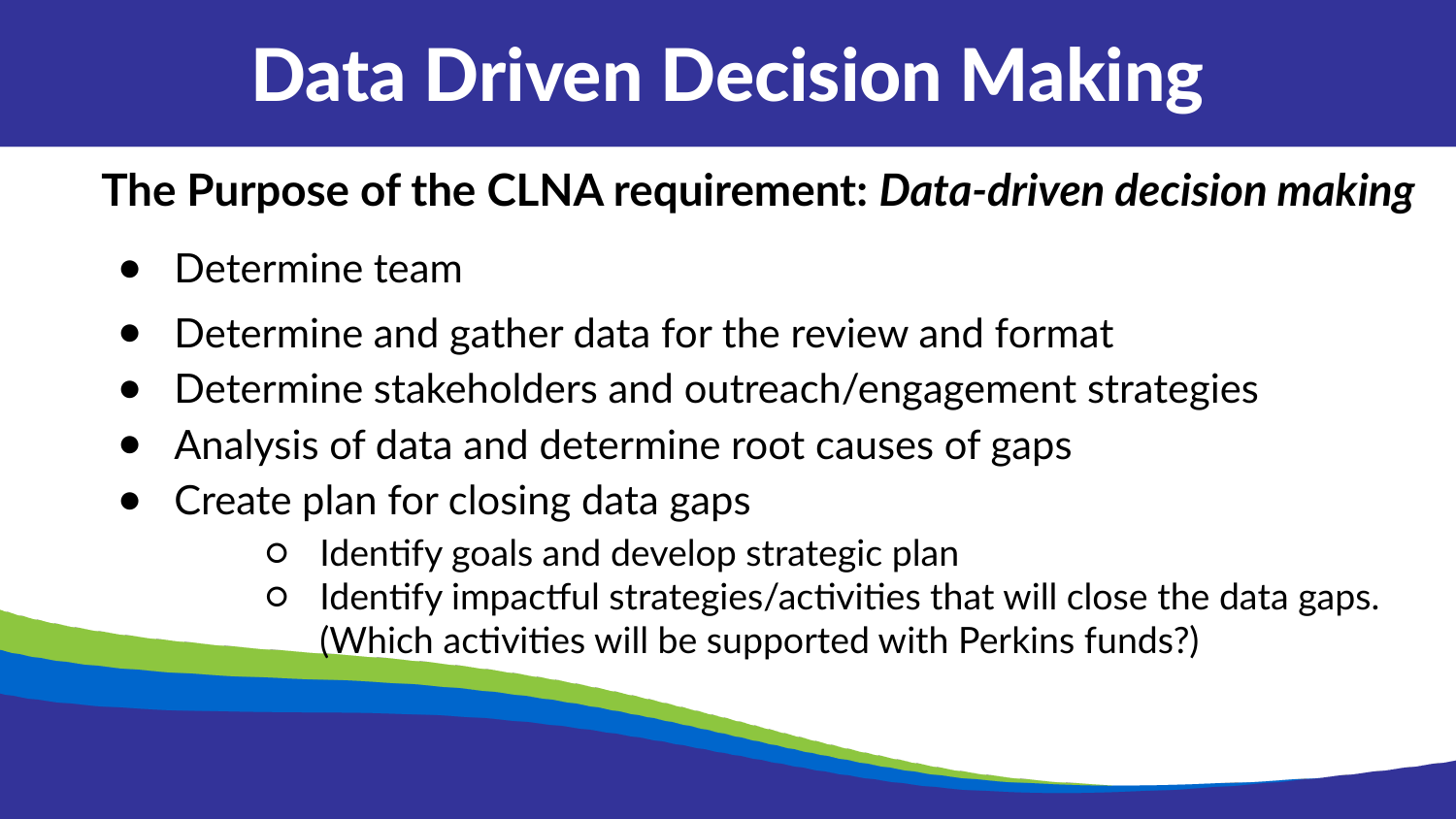

Data Driven Decision Making
The Purpose of the CLNA requirement: Data-driven decision making
Determine team
Determine and gather data for the review and format
Determine stakeholders and outreach/engagement strategies
Analysis of data and determine root causes of gaps
Create plan for closing data gaps
Identify goals and develop strategic plan
Identify impactful strategies/activities that will close the data gaps. (Which activities will be supported with Perkins funds?)